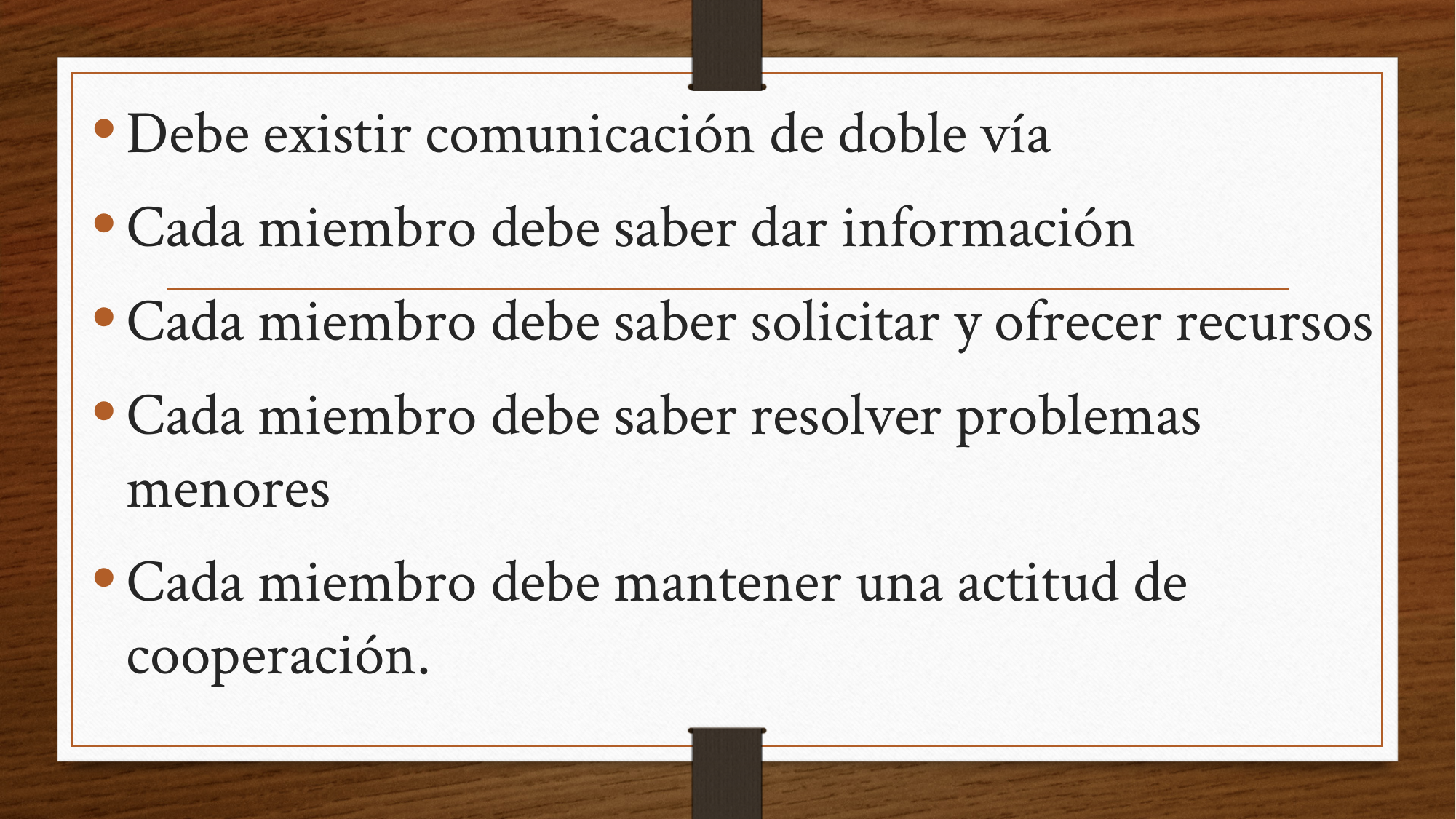

Debe existir comunicación de doble vía
Cada miembro debe saber dar información
Cada miembro debe saber solicitar y ofrecer recursos
Cada miembro debe saber resolver problemas menores
Cada miembro debe mantener una actitud de cooperación.